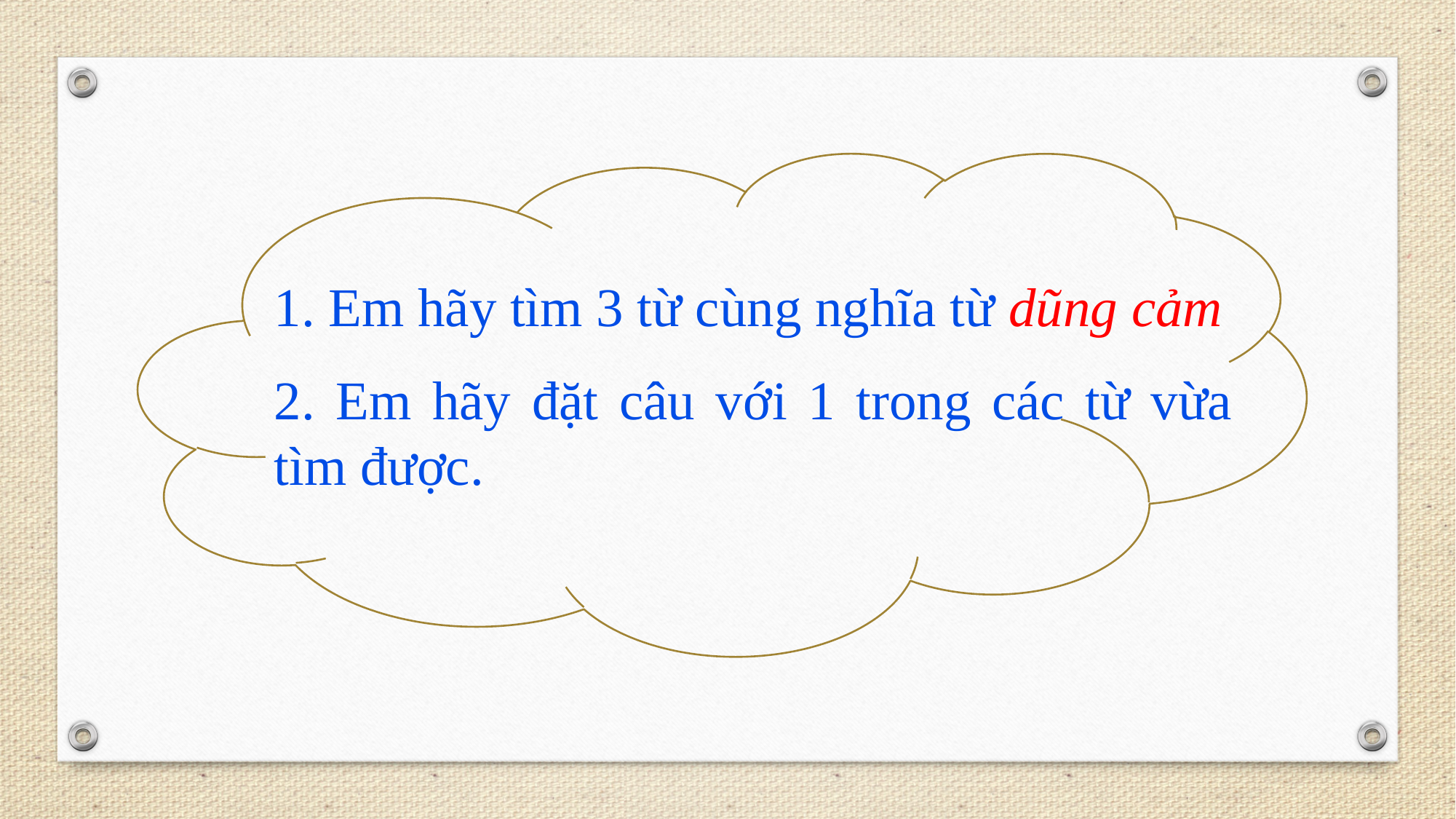

1. Em hãy tìm 3 từ cùng nghĩa từ dũng cảm
2. Em hãy đặt câu với 1 trong các từ vừa tìm được.